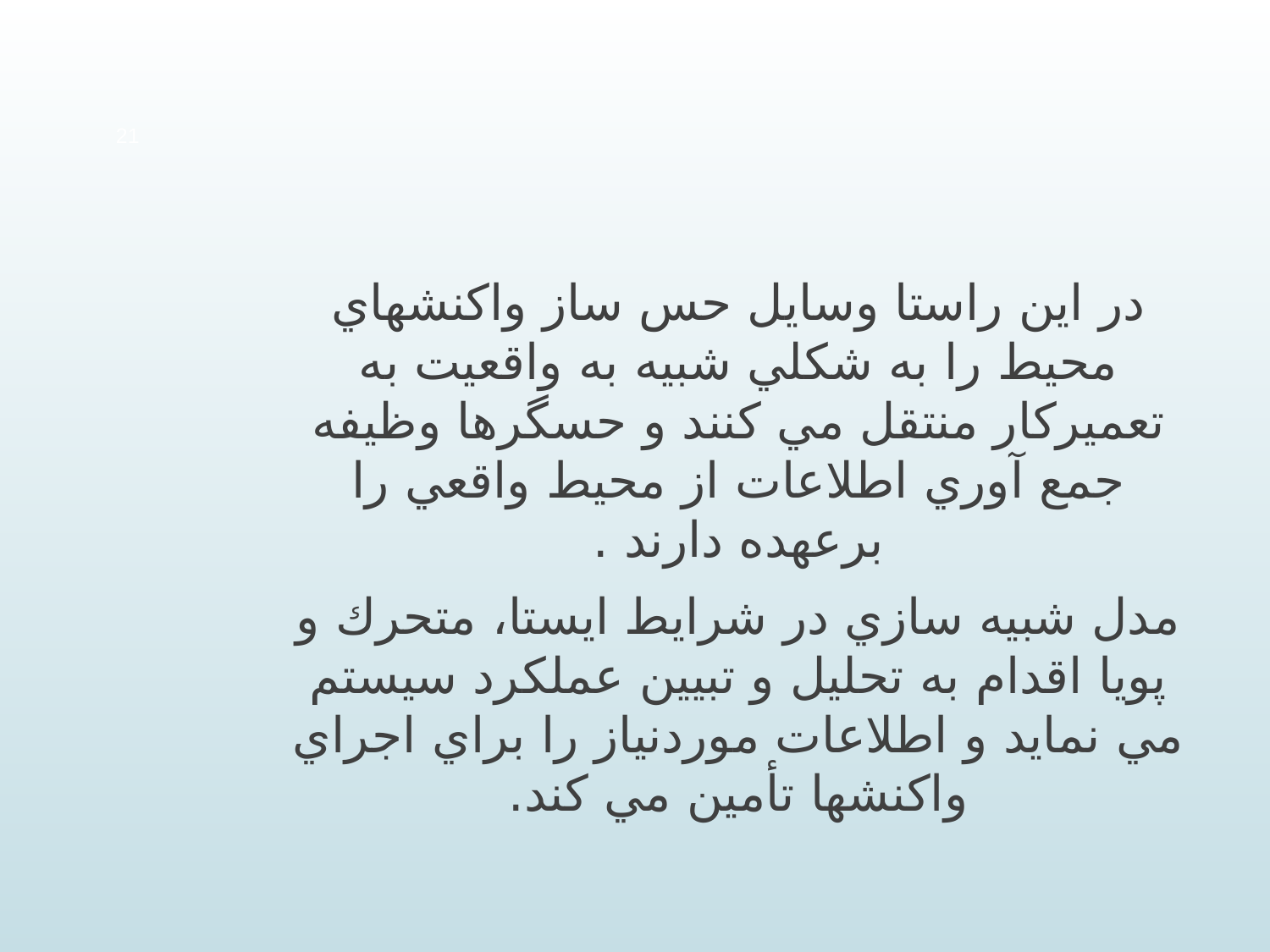

#
21
در اين راستا وسايل حس ساز واكنشهاي محيط را به شكلي شبيه به واقعيت به تعميركار منتقل مي كنند و حسگرها وظيفه جمع آوري اطلاعات از محيط واقعي را برعهده دارند .
مدل شبيه سازي در شرايط ايستا، متحرك و پويا اقدام به تحليل و تبيين عملكرد سيستم مي نمايد و اطلاعات موردنياز را براي اجراي واكنشها تأمين مي كند.